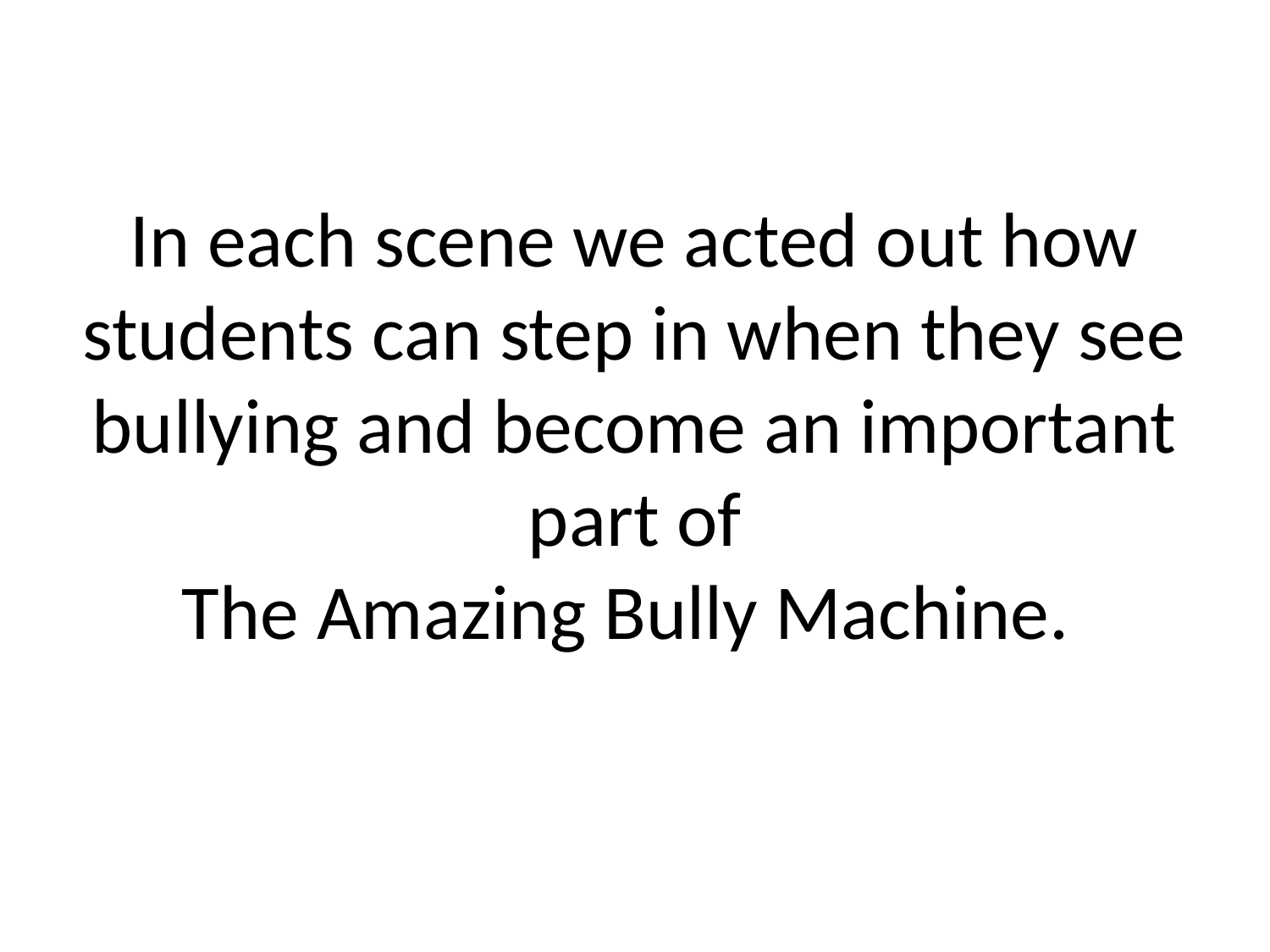

# In each scene we acted out how students can step in when they see bullying and become an important part of The Amazing Bully Machine.